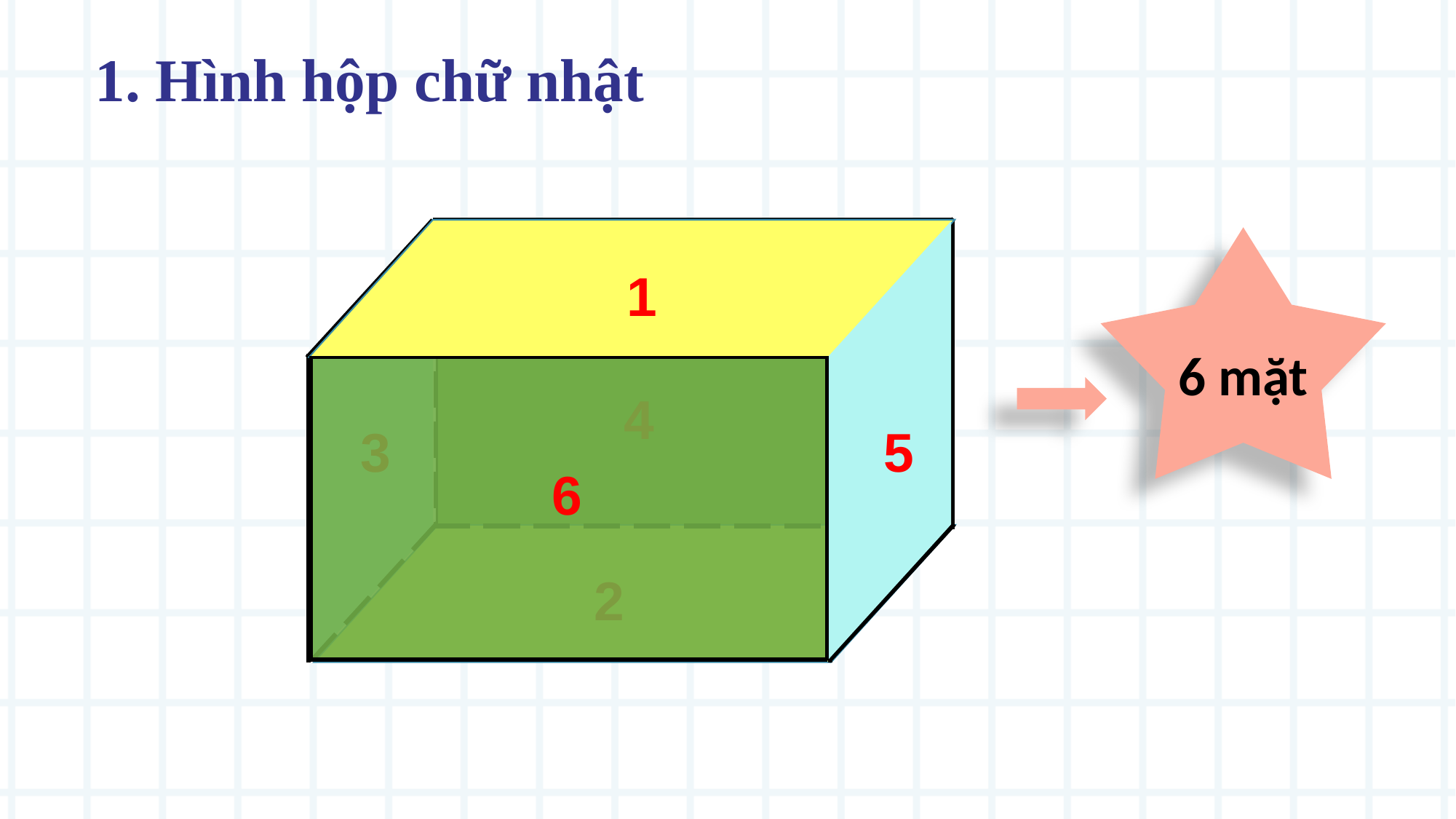

1. Hình hộp chữ nhật

1

4

5

3
6 mặt

6

2